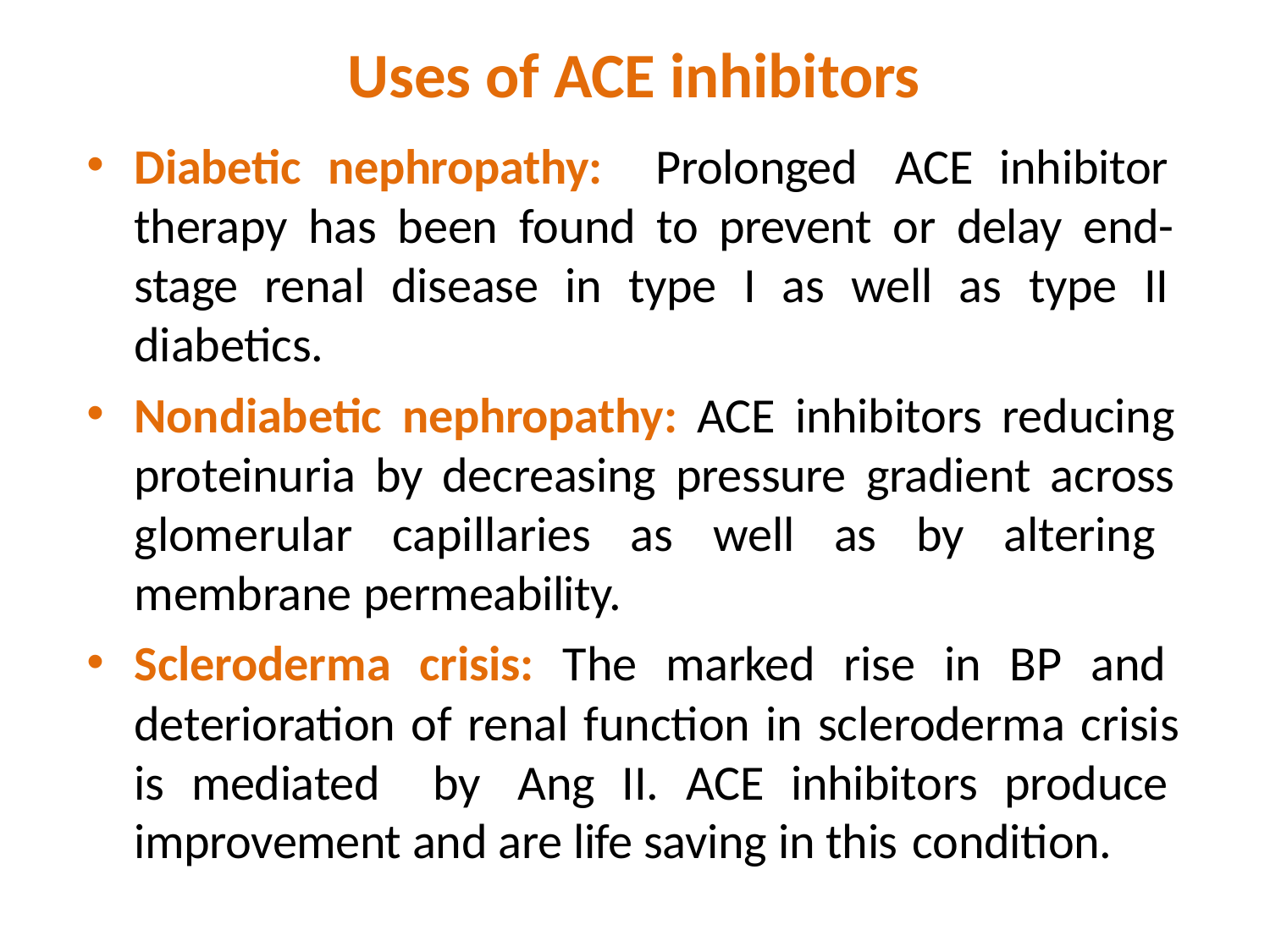

# Uses of ACE inhibitors
Diabetic nephropathy:  Prolonged ACE inhibitor  therapy has been found to prevent or delay end-  stage renal disease in type I as well as type II  diabetics.
Nondiabetic nephropathy: ACE inhibitors reducing  proteinuria by decreasing pressure gradient across  glomerular capillaries as well as by altering  membrane permeability.
Scleroderma crisis: The marked rise in BP and  deterioration of renal function in scleroderma crisis  is mediated  by Ang II. ACE inhibitors produce  improvement and are life saving in this condition.